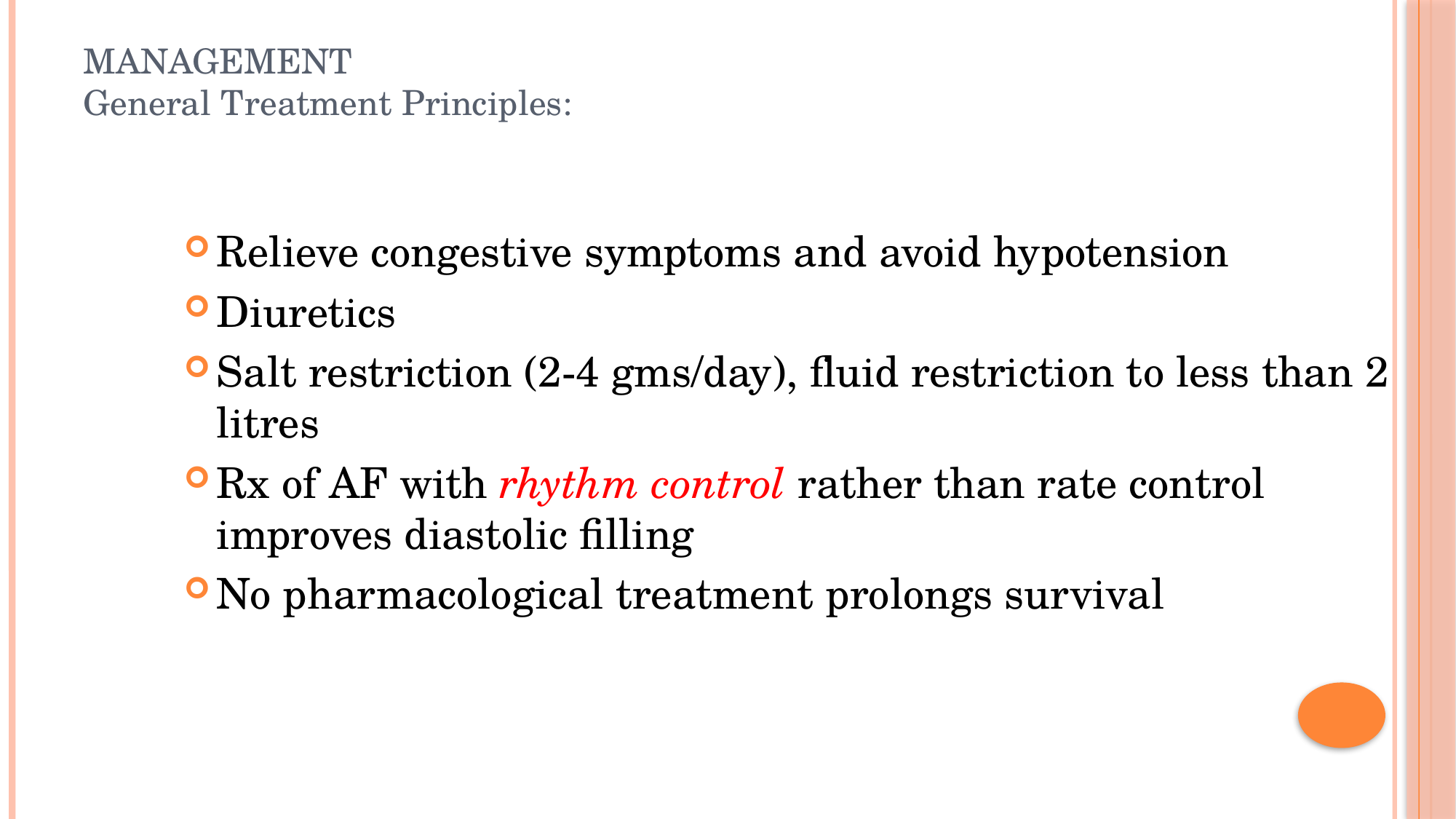

# Management General Treatment Principles:
Relieve congestive symptoms and avoid hypotension
Diuretics
Salt restriction (2-4 gms/day), fluid restriction to less than 2 litres
Rx of AF with rhythm control rather than rate control improves diastolic filling
No pharmacological treatment prolongs survival